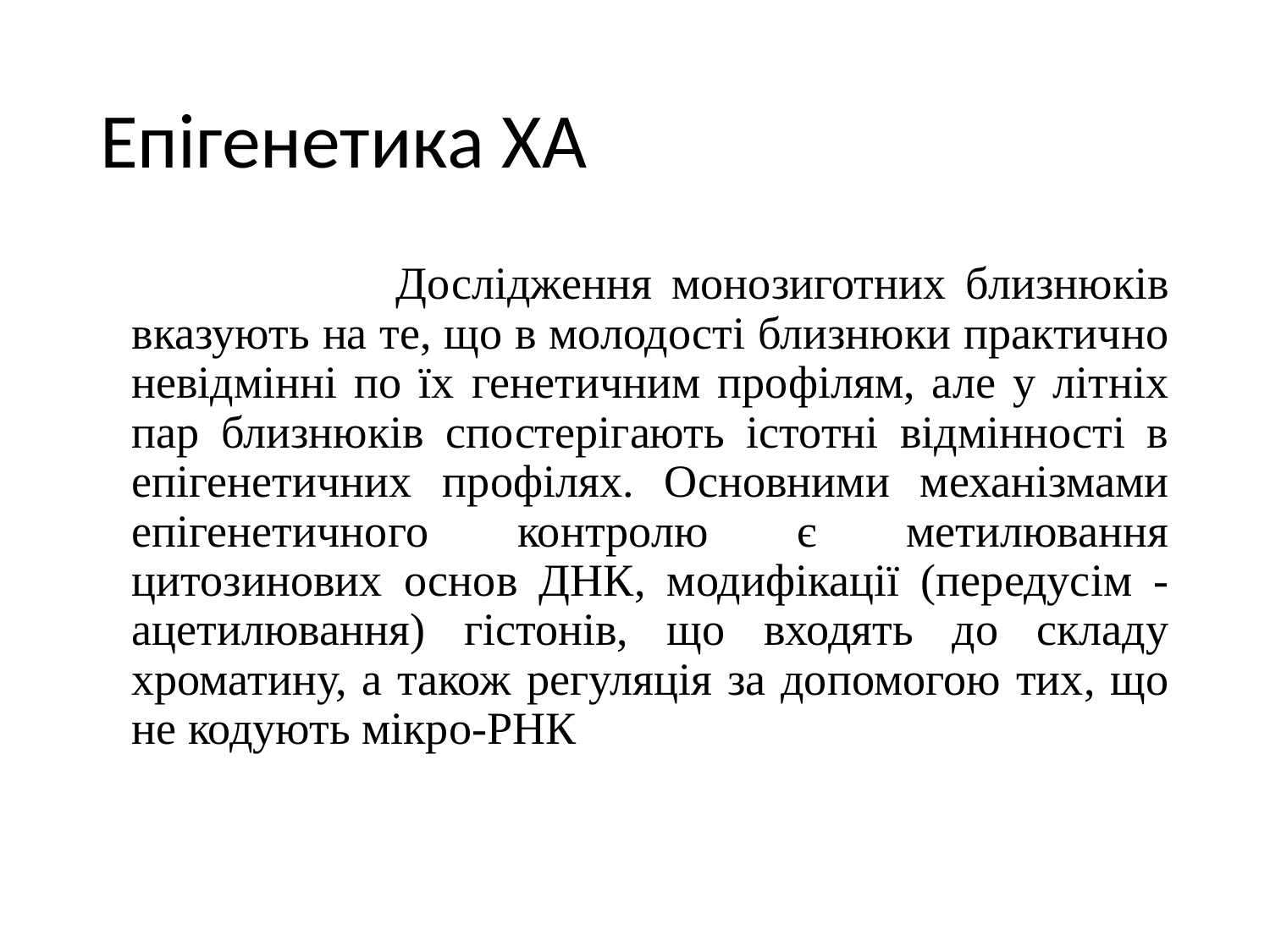

# Епігенетика ХА
               Дослідження монозиготних близнюків вказують на те, що в молодості близнюки практично невідмінні по їх генетичним профілям, але у літніх пар близнюків спостерігають істотні відмінності в епігенетичних профілях. Основними механізмами епігенетичного контролю є метилювання цитозинових основ ДНК, модифікації (передусім - ацетилювання) гістонів, що входять до складу хроматину, а також регуляція за допомогою тих, що не кодують мікро-РНК